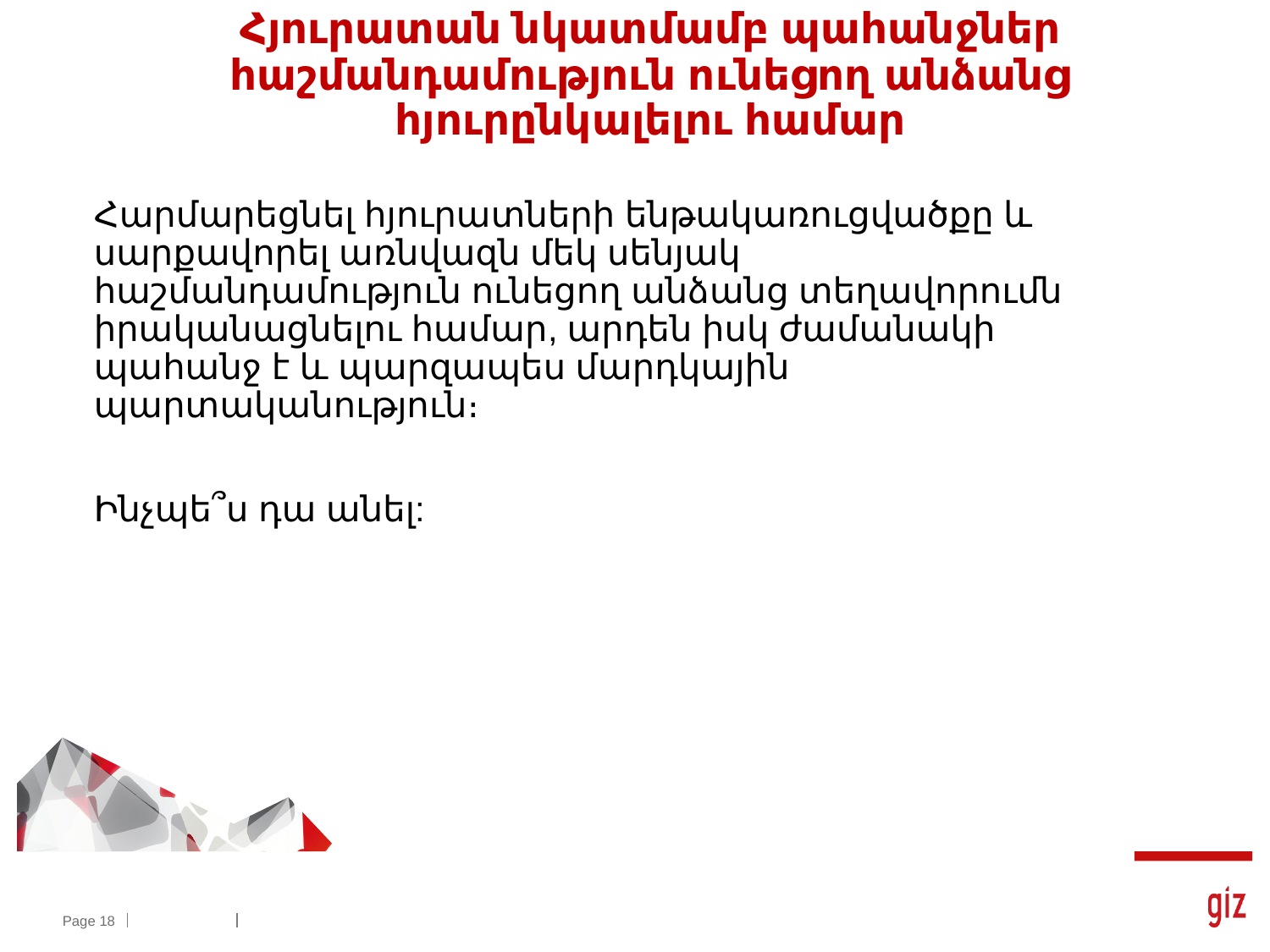

# Հյուրատան նկատմամբ պահանջներ հաշմանդամություն ունեցող անձանց հյուրընկալելու համար
Հարմարեցնել հյուրատների ենթակառուցվածքը և սարքավորել առնվազն մեկ սենյակ հաշմանդամություն ունեցող անձանց տեղավորումն իրականացնելու համար, արդեն իսկ ժամանակի պահանջ է և պարզապես մարդկային պարտականություն։

Ինչպե՞ս դա անել:
Page 18